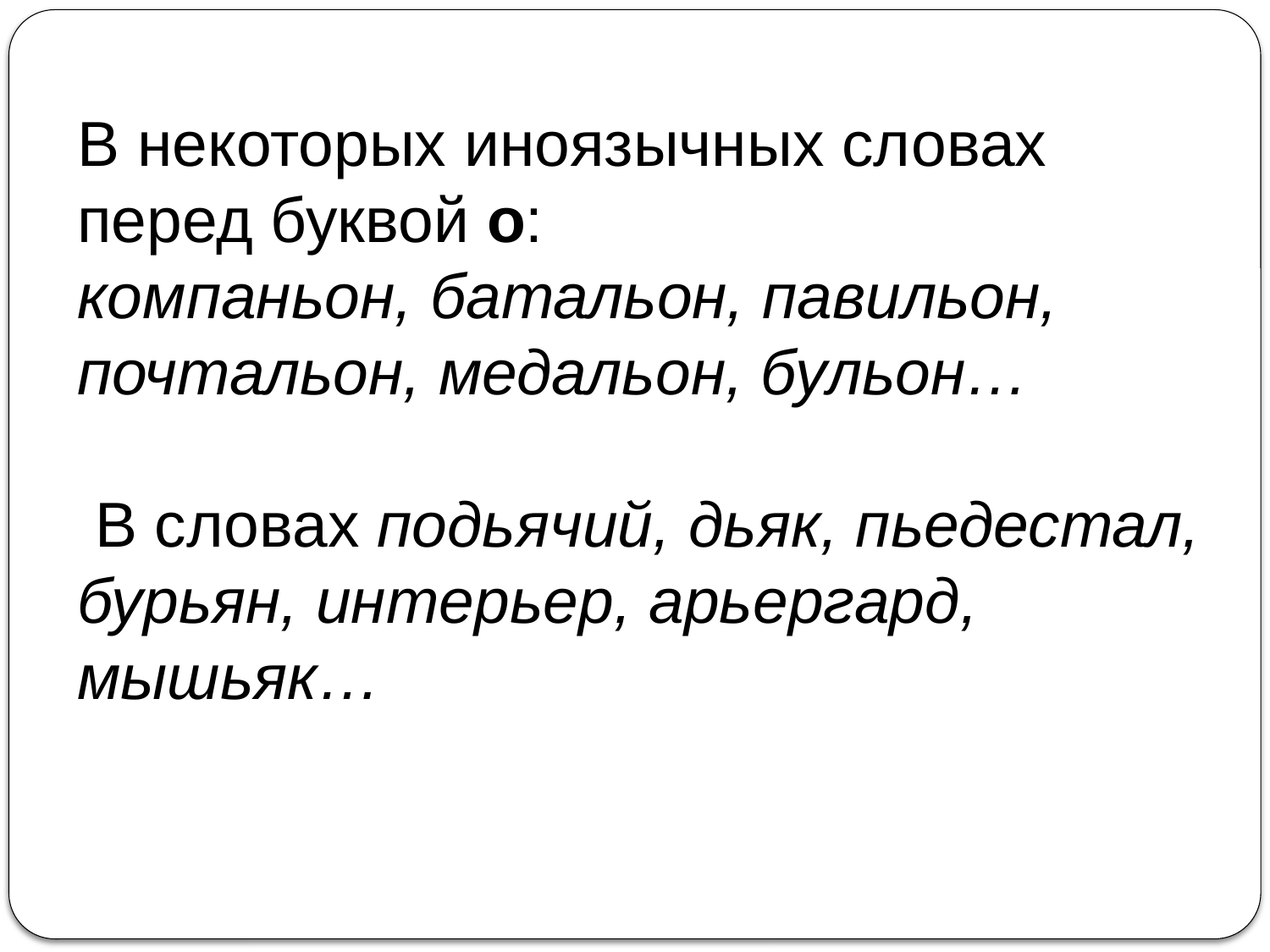

В некоторых иноязычных словах перед буквой о:
компаньон, батальон, павильон, почтальон, медальон, бульон…

 В словах подьячий, дьяк, пьедестал, бурьян, интерьер, арьергард, мышьяк…